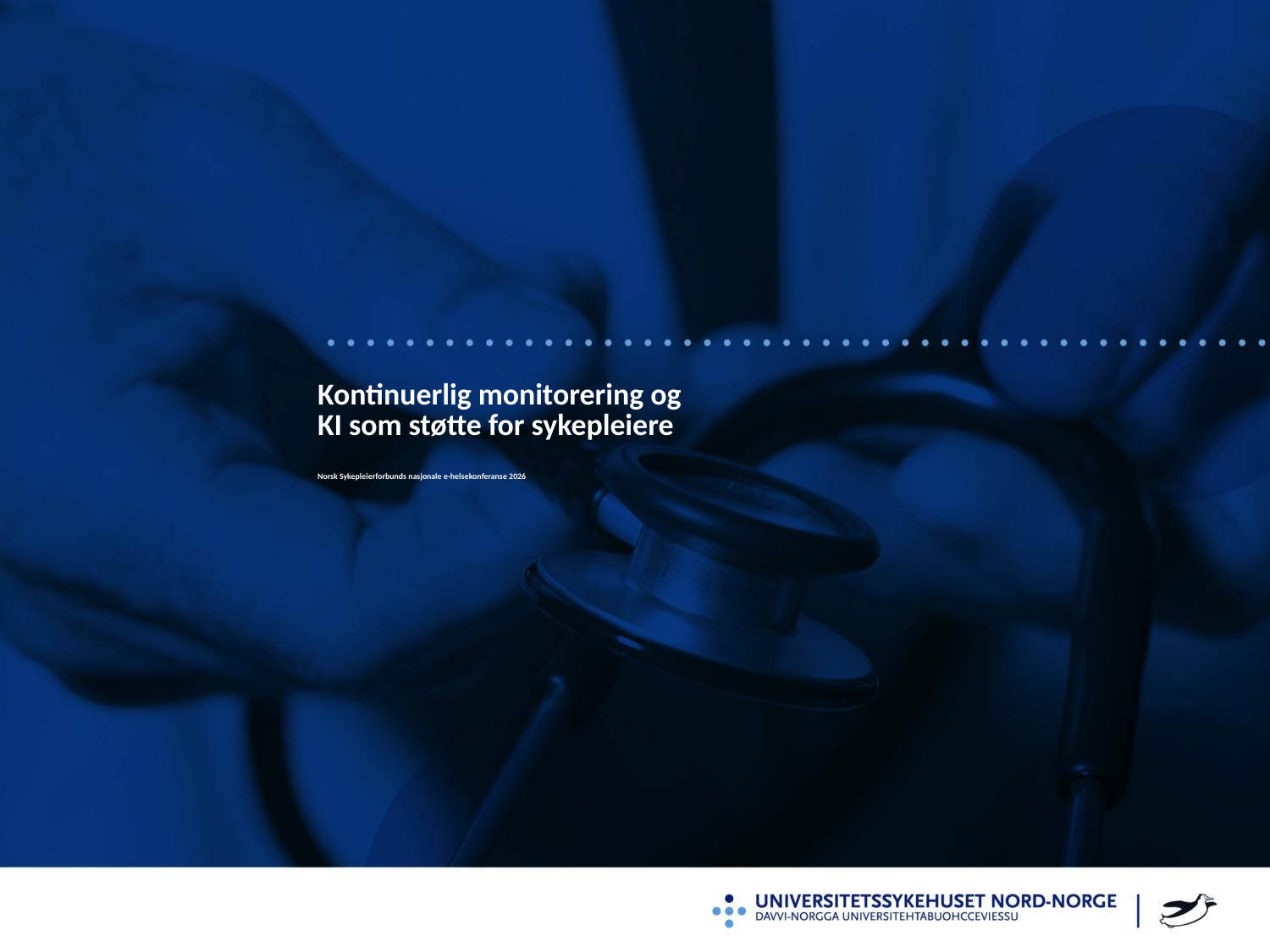

# Kontinuerlig monitorering og KI som støtte for sykepleiere Norsk Sykepleierforbunds nasjonale e-helsekonferanse 2026